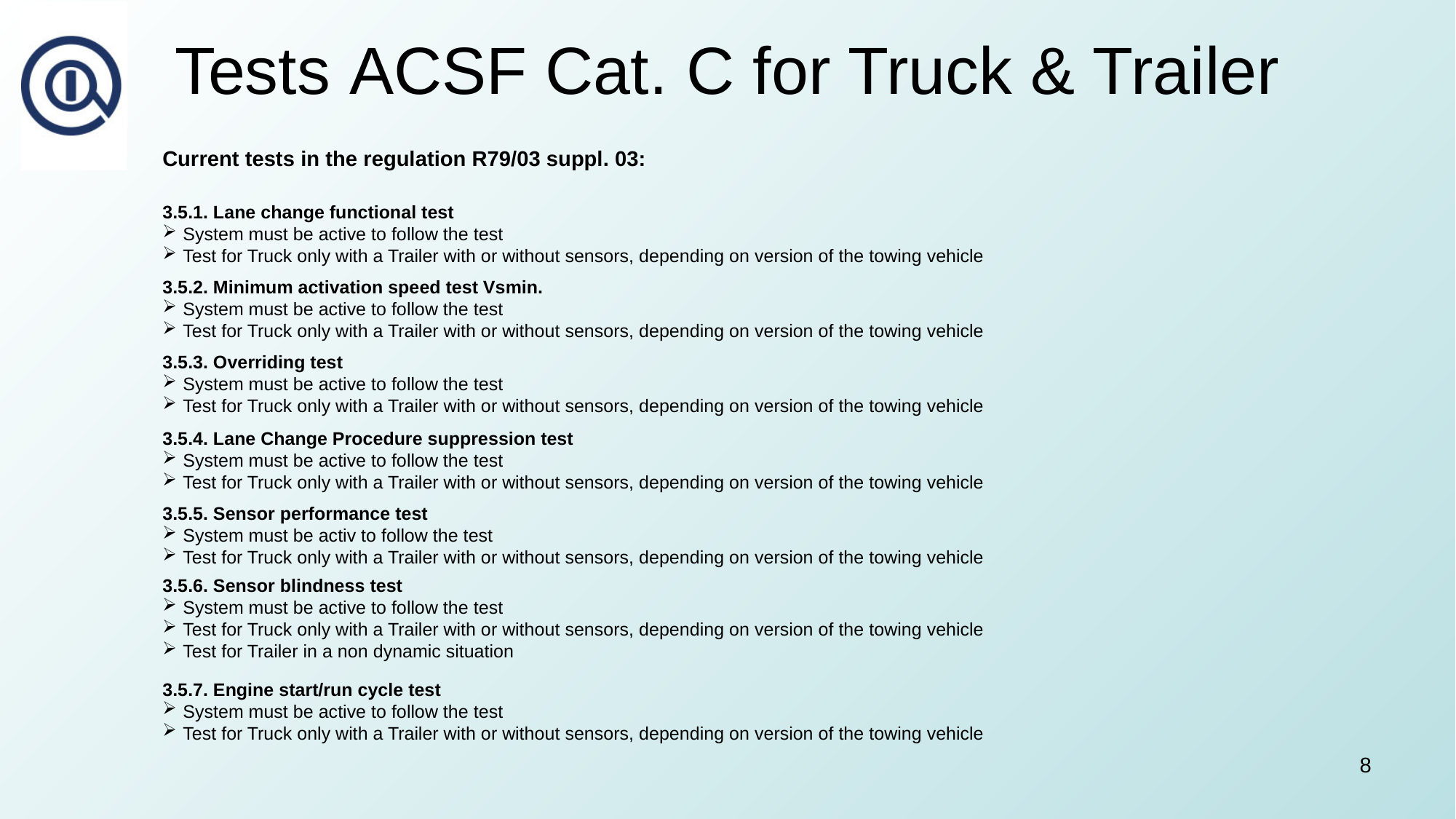

# Tests ACSF Cat. C for Truck & Trailer

Current tests in the regulation R79/03 suppl. 03:
3.5.1. Lane change functional test
System must be active to follow the test
Test for Truck only with a Trailer with or without sensors, depending on version of the towing vehicle
3.5.2. Minimum activation speed test Vsmin.
System must be active to follow the test
Test for Truck only with a Trailer with or without sensors, depending on version of the towing vehicle

3.5.3. Overriding test
System must be active to follow the test
Test for Truck only with a Trailer with or without sensors, depending on version of the towing vehicle

3.5.4. Lane Change Procedure suppression test
System must be active to follow the test
Test for Truck only with a Trailer with or without sensors, depending on version of the towing vehicle

3.5.5. Sensor performance test
System must be activ to follow the test
Test for Truck only with a Trailer with or without sensors, depending on version of the towing vehicle

3.5.6. Sensor blindness test
System must be active to follow the test
Test for Truck only with a Trailer with or without sensors, depending on version of the towing vehicle
Test for Trailer in a non dynamic situation

3.5.7. Engine start/run cycle test
System must be active to follow the test
Test for Truck only with a Trailer with or without sensors, depending on version of the towing vehicle

8